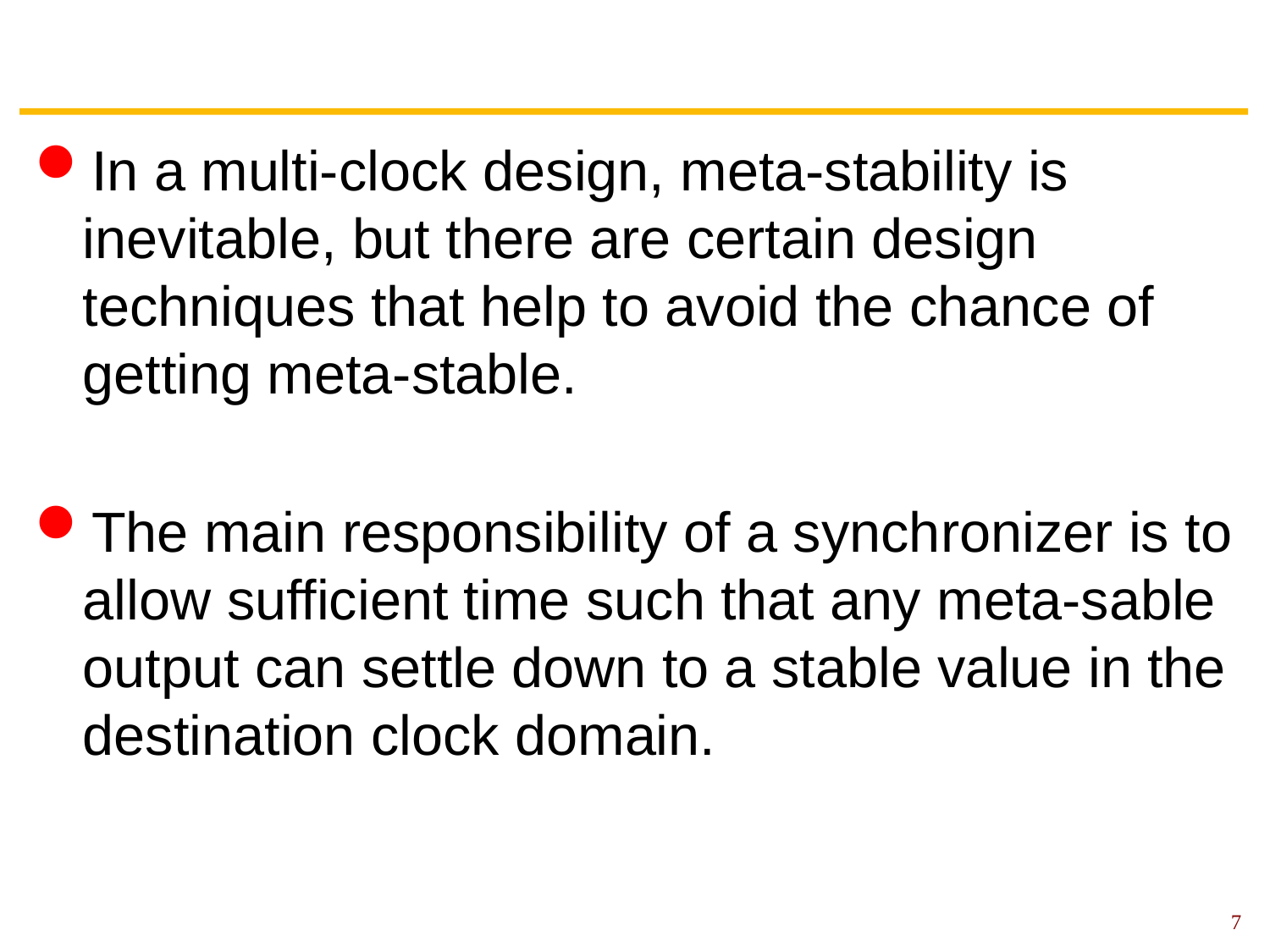

#
In a multi-clock design, meta-stability is inevitable, but there are certain design techniques that help to avoid the chance of getting meta-stable.

The main responsibility of a synchronizer is to allow sufficient time such that any meta-sable output can settle down to a stable value in the destination clock domain.

7